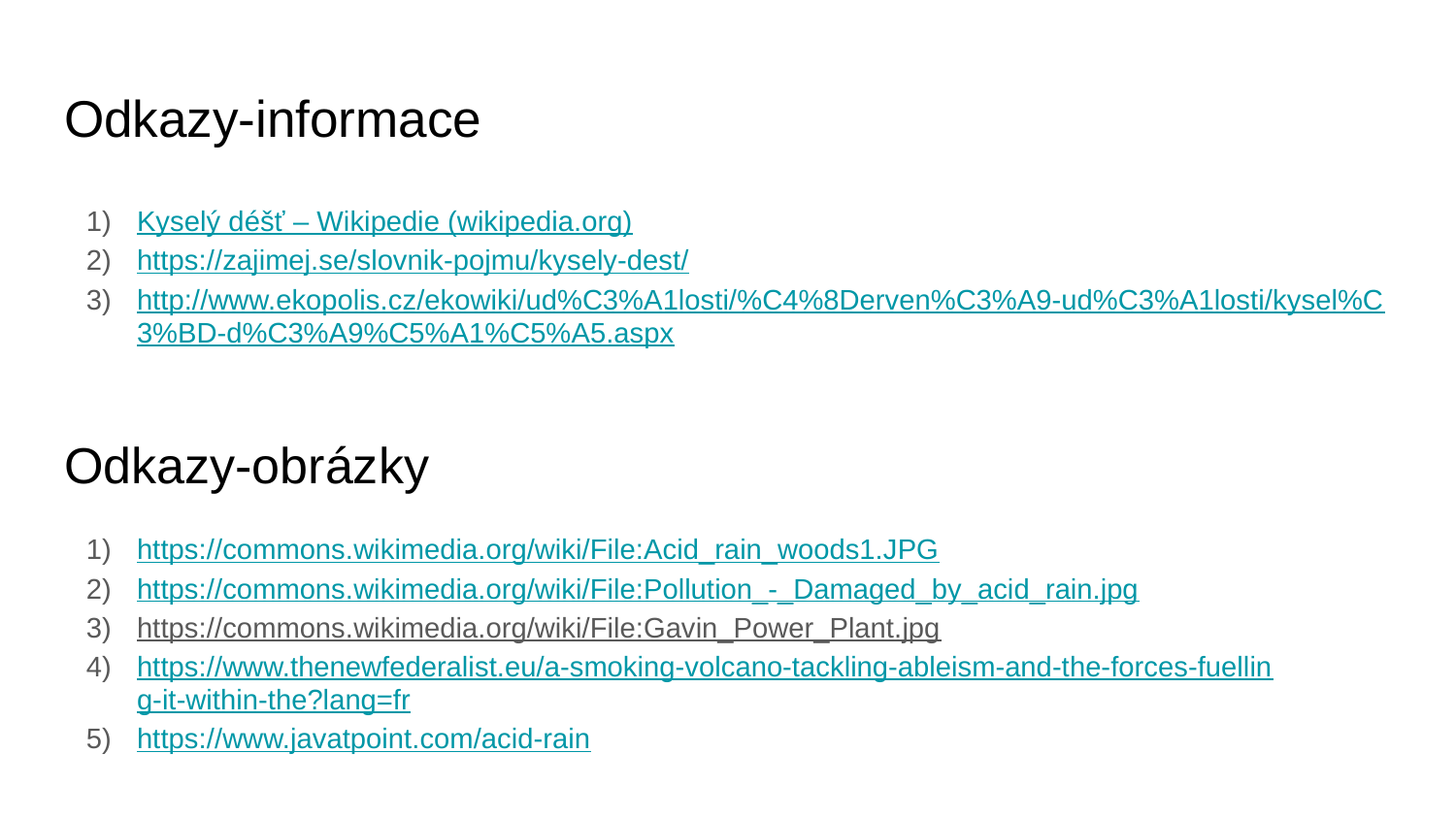

# Odkazy-informace
Kyselý déšť – Wikipedie (wikipedia.org)
https://zajimej.se/slovnik-pojmu/kysely-dest/
http://www.ekopolis.cz/ekowiki/ud%C3%A1losti/%C4%8Derven%C3%A9-ud%C3%A1losti/kysel%C3%BD-d%C3%A9%C5%A1%C5%A5.aspx

Odkazy-obrázky

https://commons.wikimedia.org/wiki/File:Acid_rain_woods1.JPG
https://commons.wikimedia.org/wiki/File:Pollution_-_Damaged_by_acid_rain.jpg
https://commons.wikimedia.org/wiki/File:Gavin_Power_Plant.jpg
https://www.thenewfederalist.eu/a-smoking-volcano-tackling-ableism-and-the-forces-fuelling-it-within-the?lang=fr
https://www.javatpoint.com/acid-rain